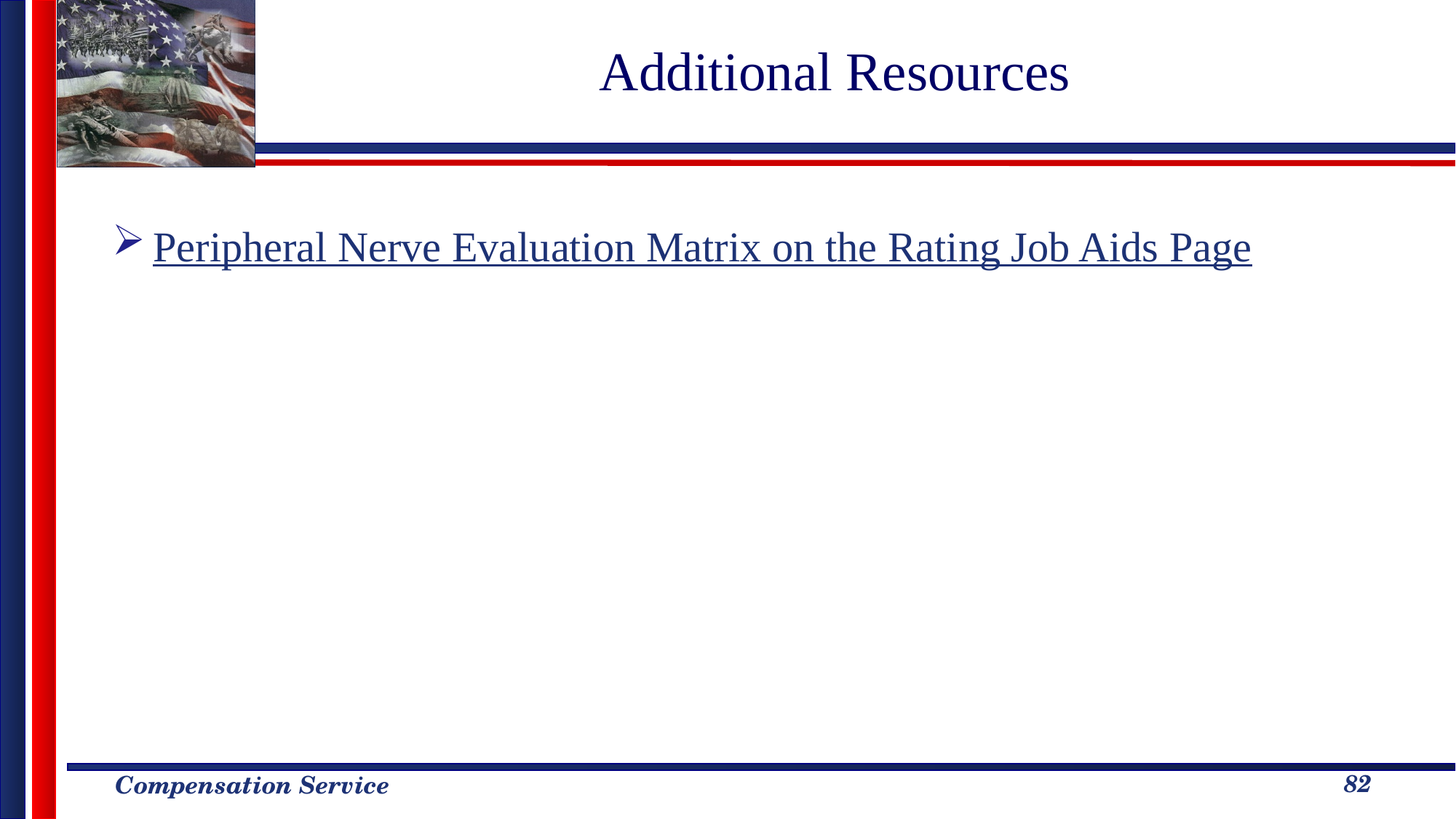

# Additional Resources
Peripheral Nerve Evaluation Matrix on the Rating Job Aids Page
82